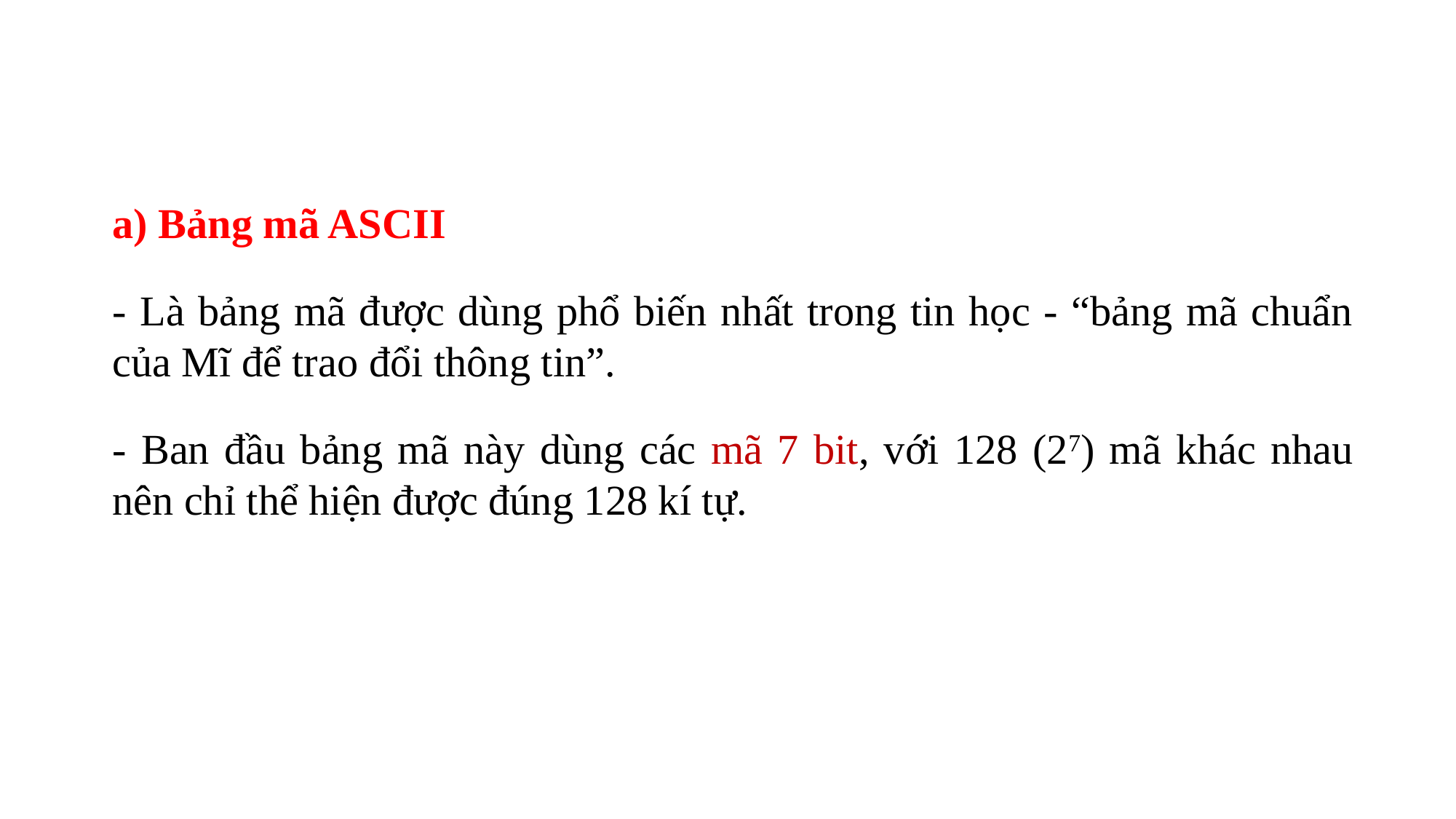

a) Bảng mã ASCII
- Là bảng mã được dùng phổ biến nhất trong tin học - “bảng mã chuẩn của Mĩ để trao đổi thông tin”.
- Ban đầu bảng mã này dùng các mã 7 bit, với 128 (27) mã khác nhau nên chỉ thể hiện được đúng 128 kí tự.